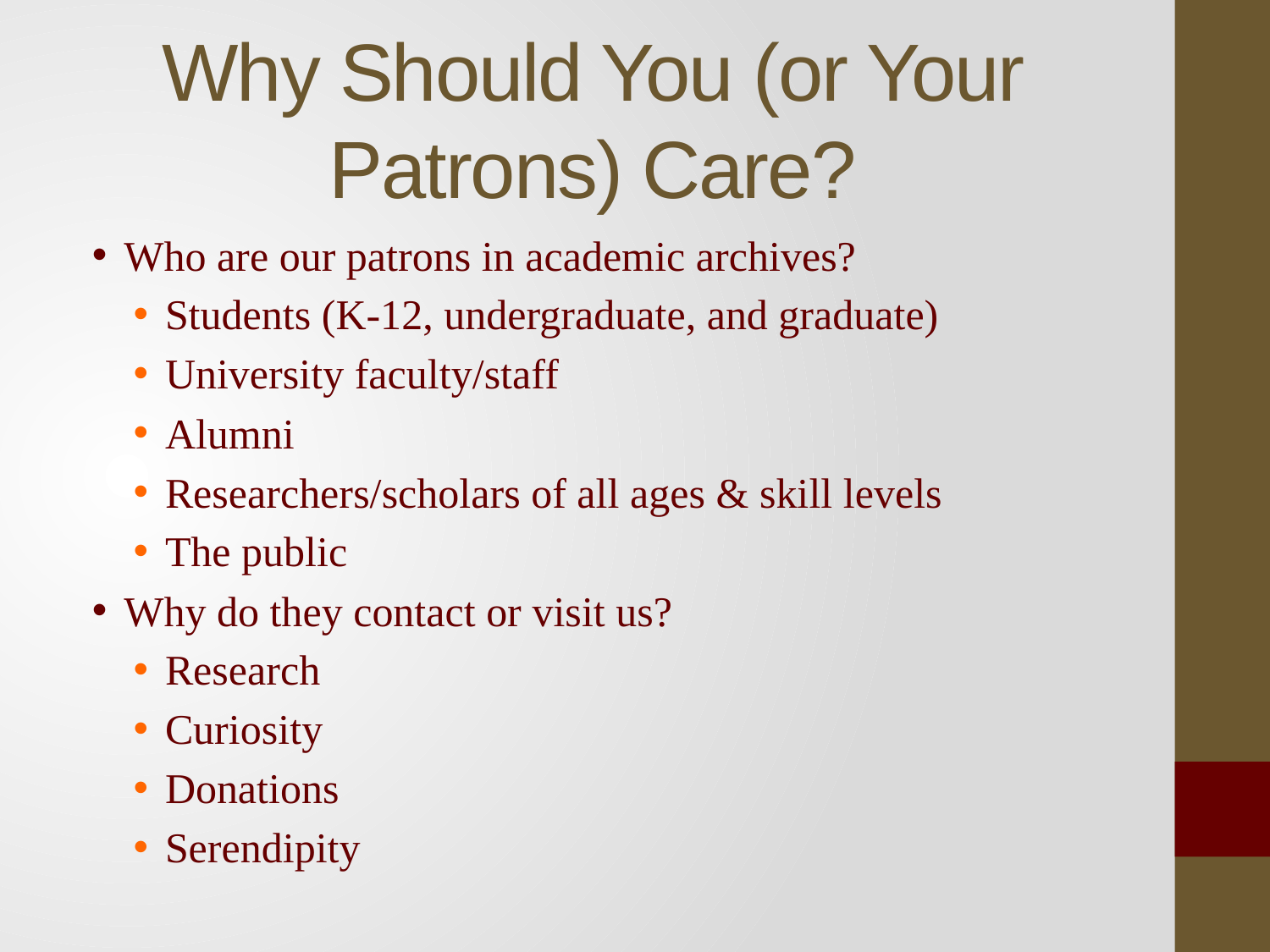

# Why Should You (or Your Patrons) Care?
Who are our patrons in academic archives?
Students (K-12, undergraduate, and graduate)
University faculty/staff
Alumni
Researchers/scholars of all ages & skill levels
The public
Why do they contact or visit us?
Research
Curiosity
Donations
Serendipity